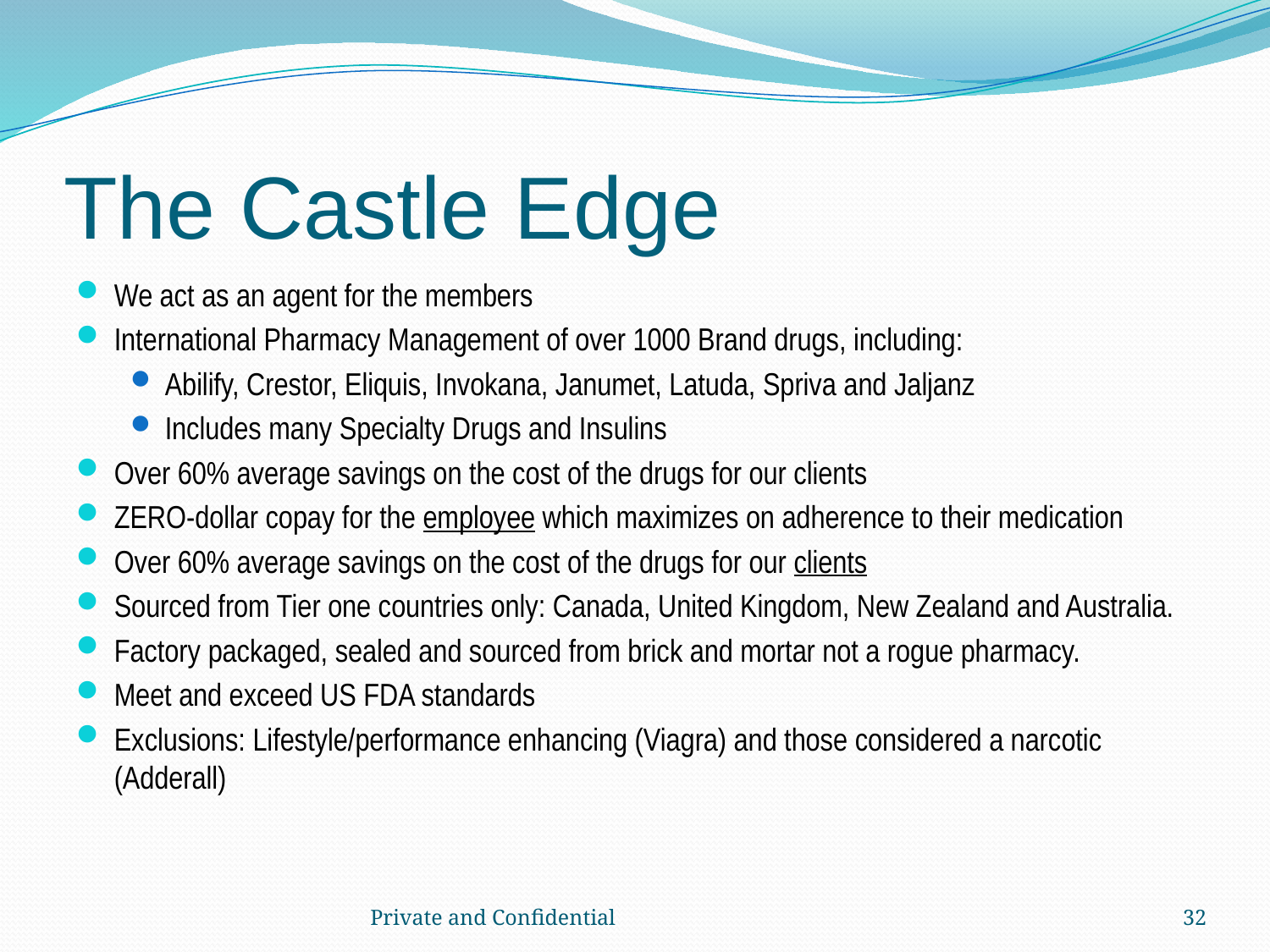

# The Castle Edge
We act as an agent for the members
International Pharmacy Management of over 1000 Brand drugs, including:
Abilify, Crestor, Eliquis, Invokana, Janumet, Latuda, Spriva and Jaljanz
Includes many Specialty Drugs and Insulins
Over 60% average savings on the cost of the drugs for our clients
ZERO-dollar copay for the employee which maximizes on adherence to their medication
Over 60% average savings on the cost of the drugs for our clients
Sourced from Tier one countries only: Canada, United Kingdom, New Zealand and Australia.
Factory packaged, sealed and sourced from brick and mortar not a rogue pharmacy.
Meet and exceed US FDA standards
Exclusions: Lifestyle/performance enhancing (Viagra) and those considered a narcotic (Adderall)

Private and Confidential
32